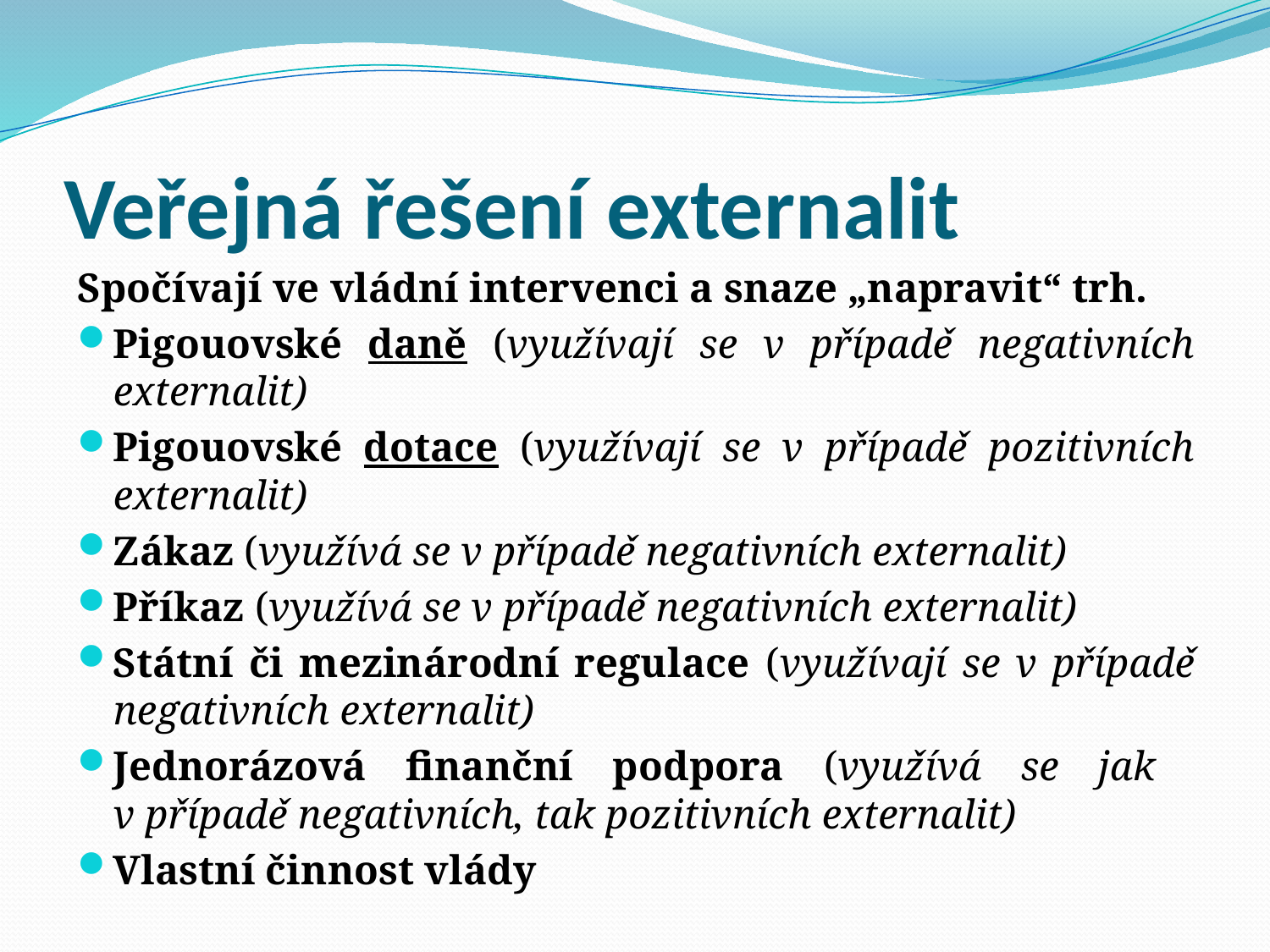

# Veřejná řešení externalit
Spočívají ve vládní intervenci a snaze „napravit“ trh.
Pigouovské daně (využívají se v případě negativních externalit)
Pigouovské dotace (využívají se v případě pozitivních externalit)
Zákaz (využívá se v případě negativních externalit)
Příkaz (využívá se v případě negativních externalit)
Státní či mezinárodní regulace (využívají se v případě negativních externalit)
Jednorázová finanční podpora (využívá se jak
v případě negativních, tak pozitivních externalit)
Vlastní činnost vlády